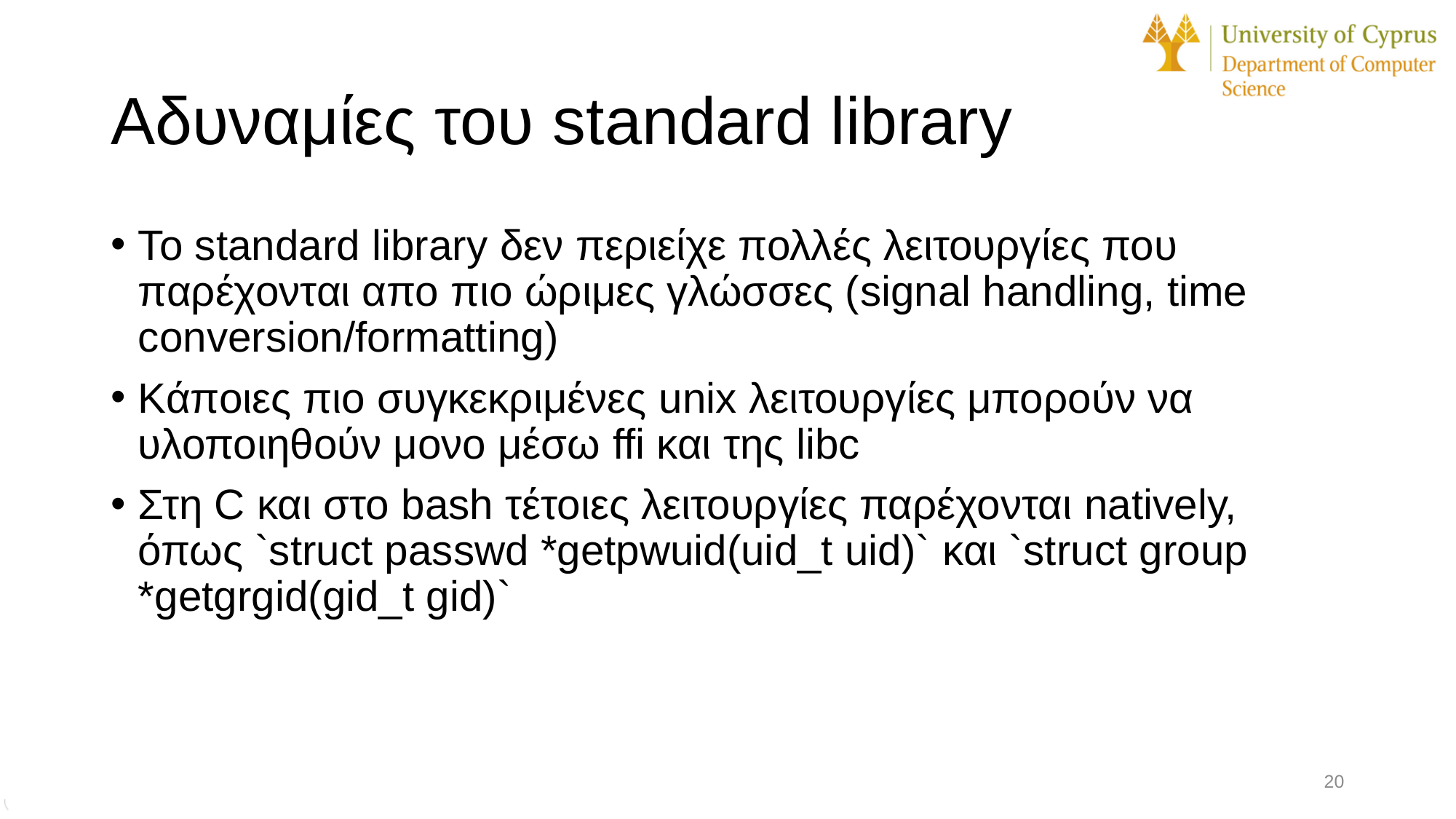

# Αδυναμίες του standard library
Το standard library δεν περιείχε πολλές λειτουργίες που παρέχονται απο πιο ώριμες γλώσσες (signal handling, time conversion/formatting)
Κάποιες πιο συγκεκριμένες unix λειτουργίες μπορούν να υλοποιηθούν μονο μέσω ffi και της libc
Στη C και στο bash τέτοιες λειτουργίες παρέχονται natively, όπως `struct passwd *getpwuid(uid_t uid)` και `struct group *getgrgid(gid_t gid)`

20